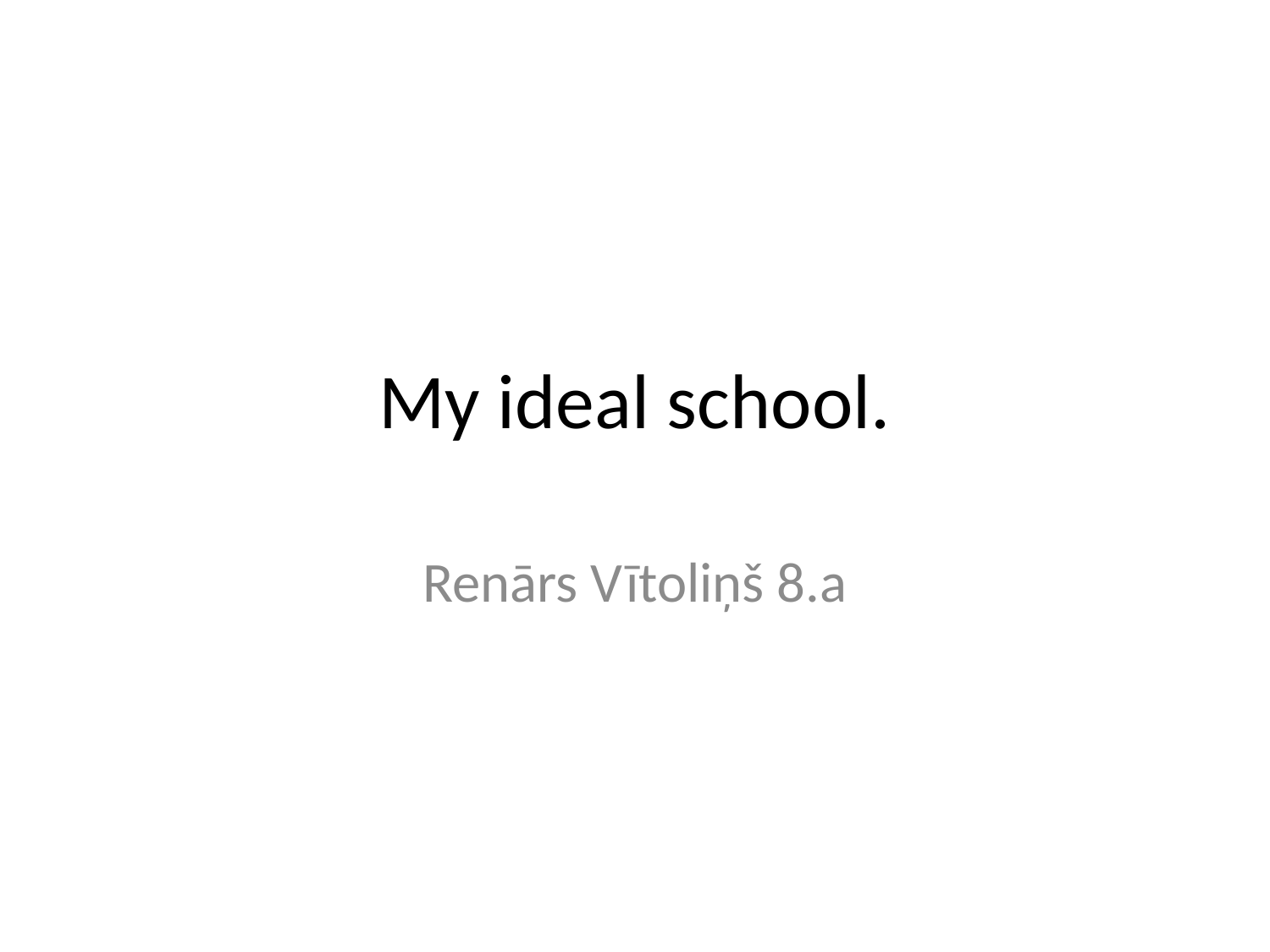

# My ideal school.
Renārs Vītoliņš 8.a